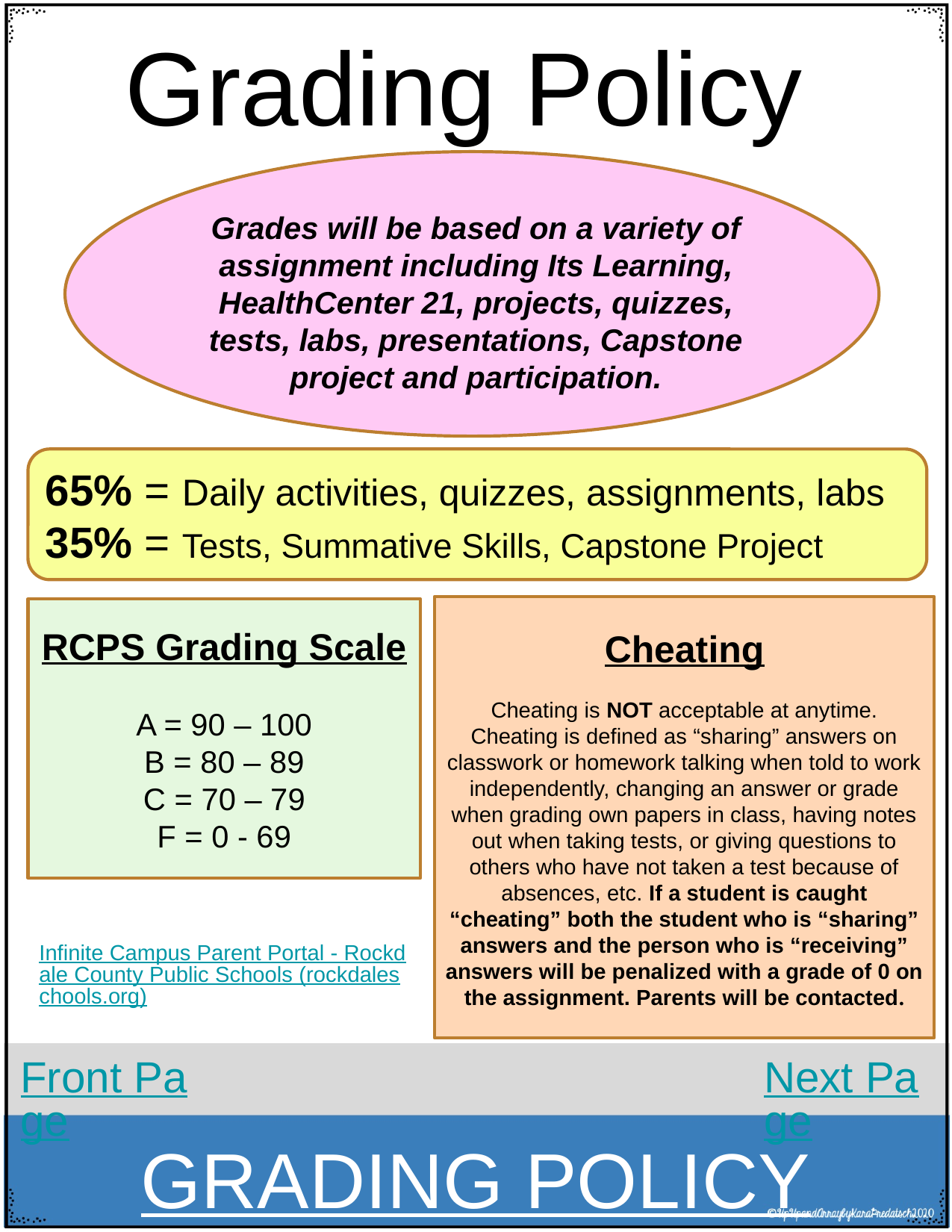

Grading Policy

Grades will be based on a variety of assignment including Its Learning, HealthCenter 21, projects, quizzes, tests, labs, presentations, Capstone project and participation.
65% = Daily activities, quizzes, assignments, labs
35% = Tests, Summative Skills, Capstone Project
Cheating

Cheating is NOT acceptable at anytime. Cheating is defined as “sharing” answers on classwork or homework talking when told to work independently, changing an answer or grade when grading own papers in class, having notes out when taking tests, or giving questions to others who have not taken a test because of absences, etc. If a student is caught “cheating” both the student who is “sharing” answers and the person who is “receiving” answers will be penalized with a grade of 0 on the assignment. Parents will be contacted.
RCPS Grading Scale

A = 90 – 100
B = 80 – 89
C = 70 – 79
F = 0 - 69

Infinite Campus Parent Portal - Rockdale County Public Schools (rockdaleschools.org)
Front Page
Next Page
GRADING POLICY